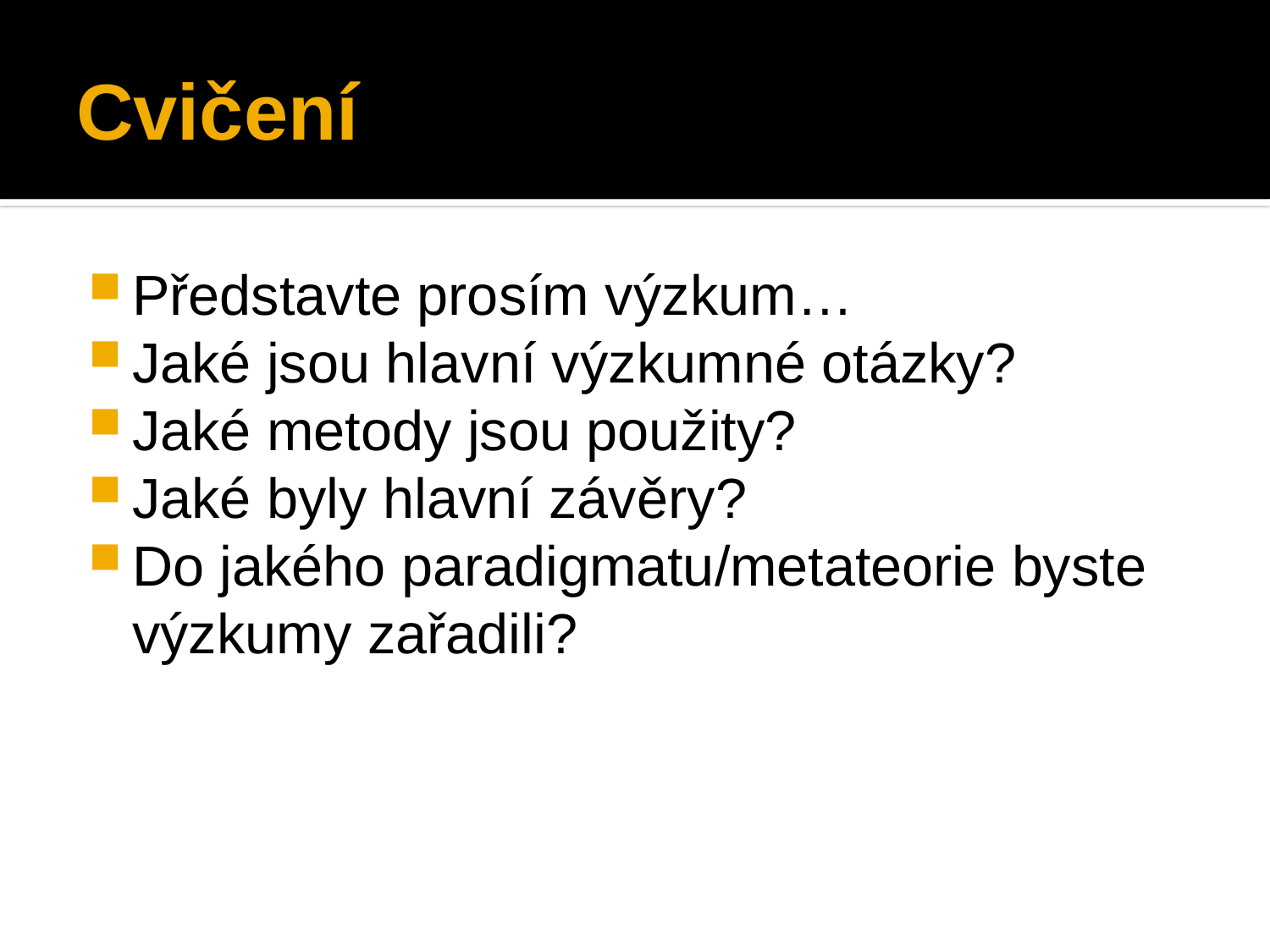

# Cvičení
Představte prosím výzkum…
Jaké jsou hlavní výzkumné otázky?
Jaké metody jsou použity?
Jaké byly hlavní závěry?
Do jakého paradigmatu/metateorie byste výzkumy zařadili?